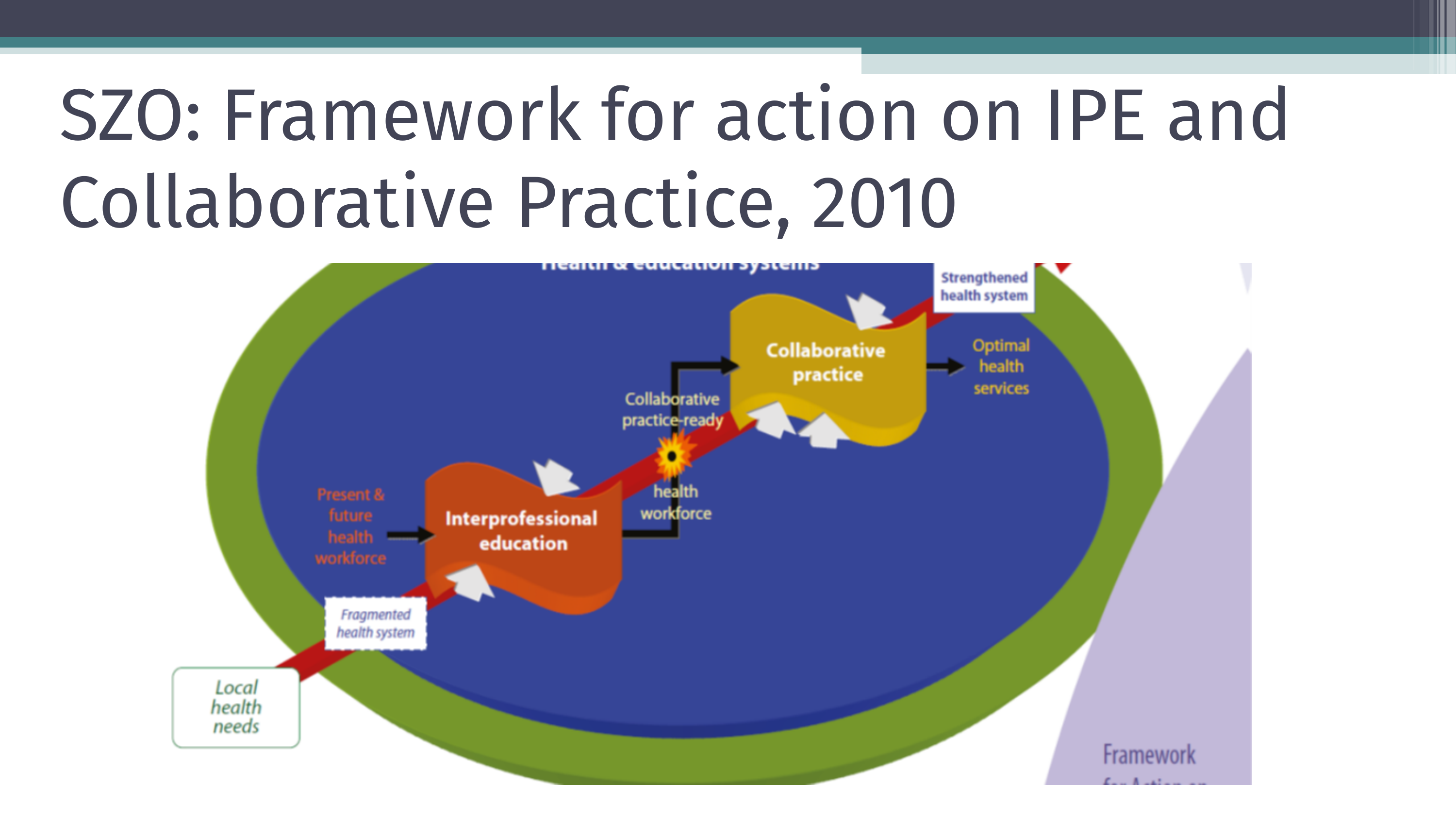

SZO: Framework for action on IPE and Collaborative Practice, 2010